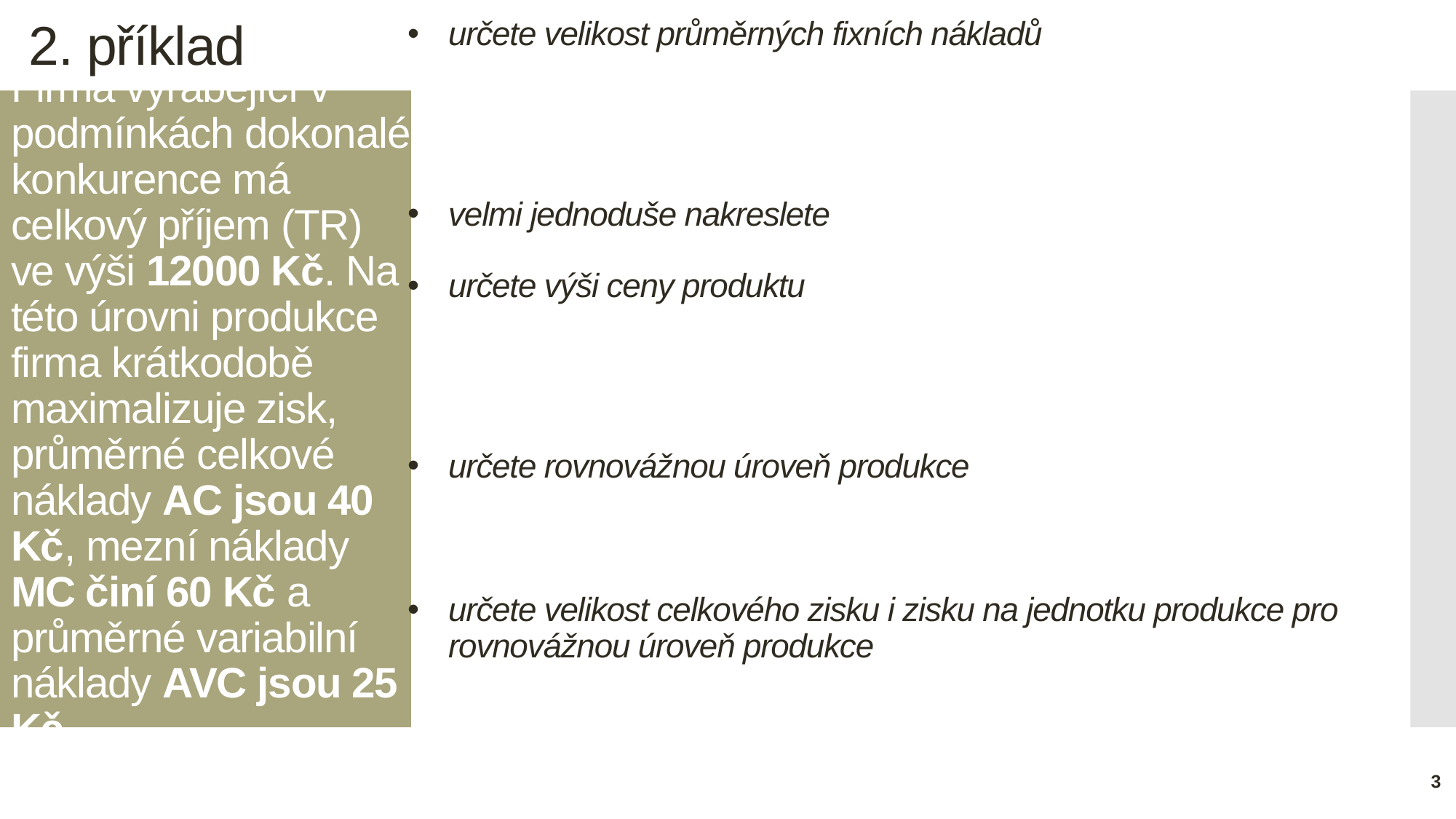

určete velikost průměrných fixních nákladů

velmi jednoduše nakreslete

určete výši ceny produktu

určete rovnovážnou úroveň produkce

určete velikost celkového zisku i zisku na jednotku produkce pro rovnovážnou úroveň produkce

2. příklad
# Firma vyrábějící v podmínkách dokonalé konkurence má celkový příjem (TR) ve výši 12000 Kč. Na této úrovni produkce firma krátkodobě maximalizuje zisk, průměrné celkové náklady AC jsou 40 Kč, mezní náklady MC činí 60 Kč a průměrné variabilní náklady AVC jsou 25 Kč.
3